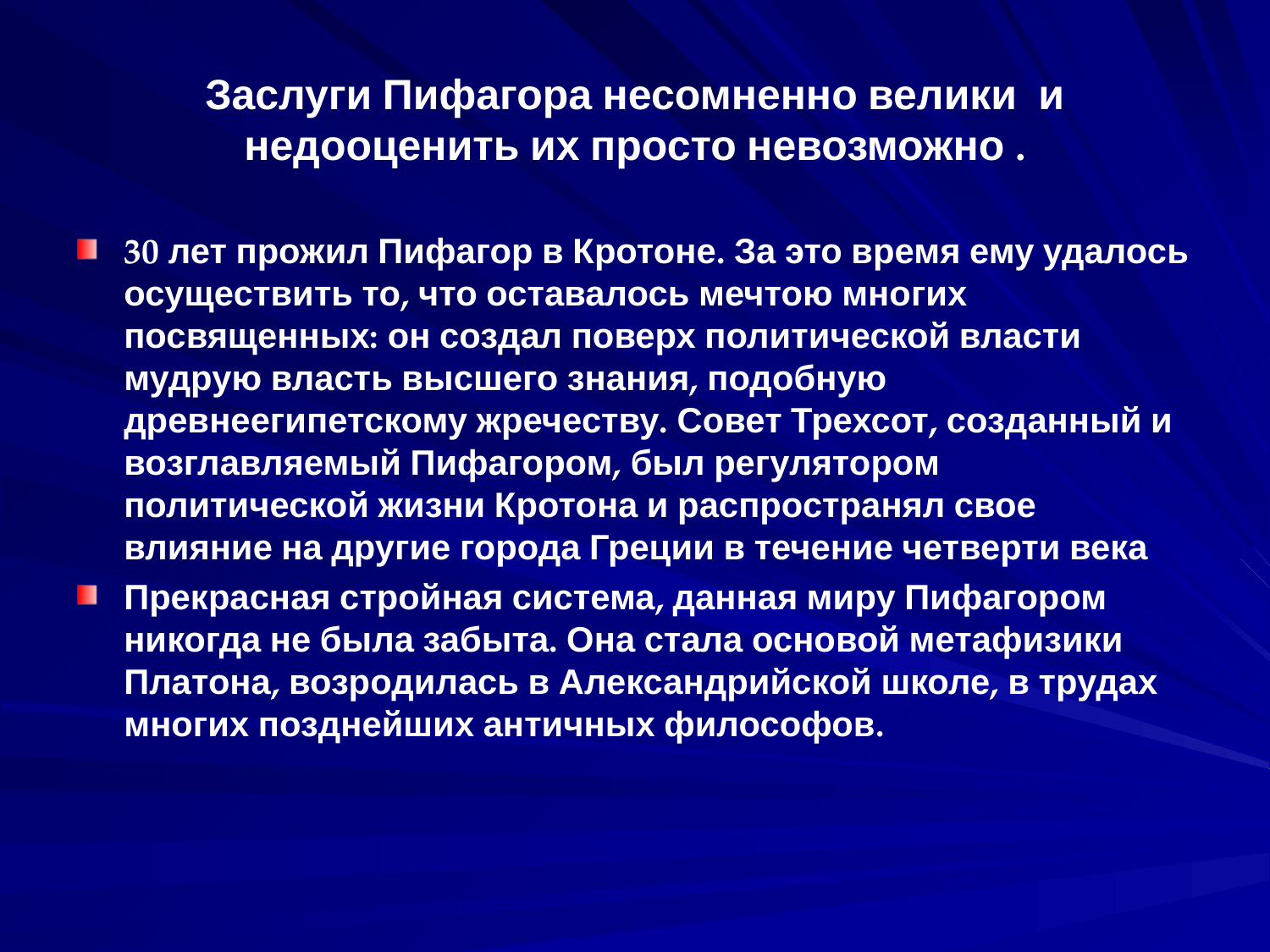

# Заслуги Пифагора несомненно велики  и недооценить их просто невозможно .
30 лет прожил Пифагор в Кротоне. За это время ему удалось осуществить то, что оставалось мечтою многих посвященных: он создал поверх политической власти мудрую власть высшего знания, подобную древнеегипетскому жречеству. Совет Трехсот, созданный и возглавляемый Пифагором, был регулятором политической жизни Кротона и распространял свое влияние на другие города Греции в течение четверти века
Прекрасная стройная система, данная миру Пифагором никогда не была забыта. Она стала основой метафизики Платона, возродилась в Александрийской школе, в трудах многих позднейших античных философов.